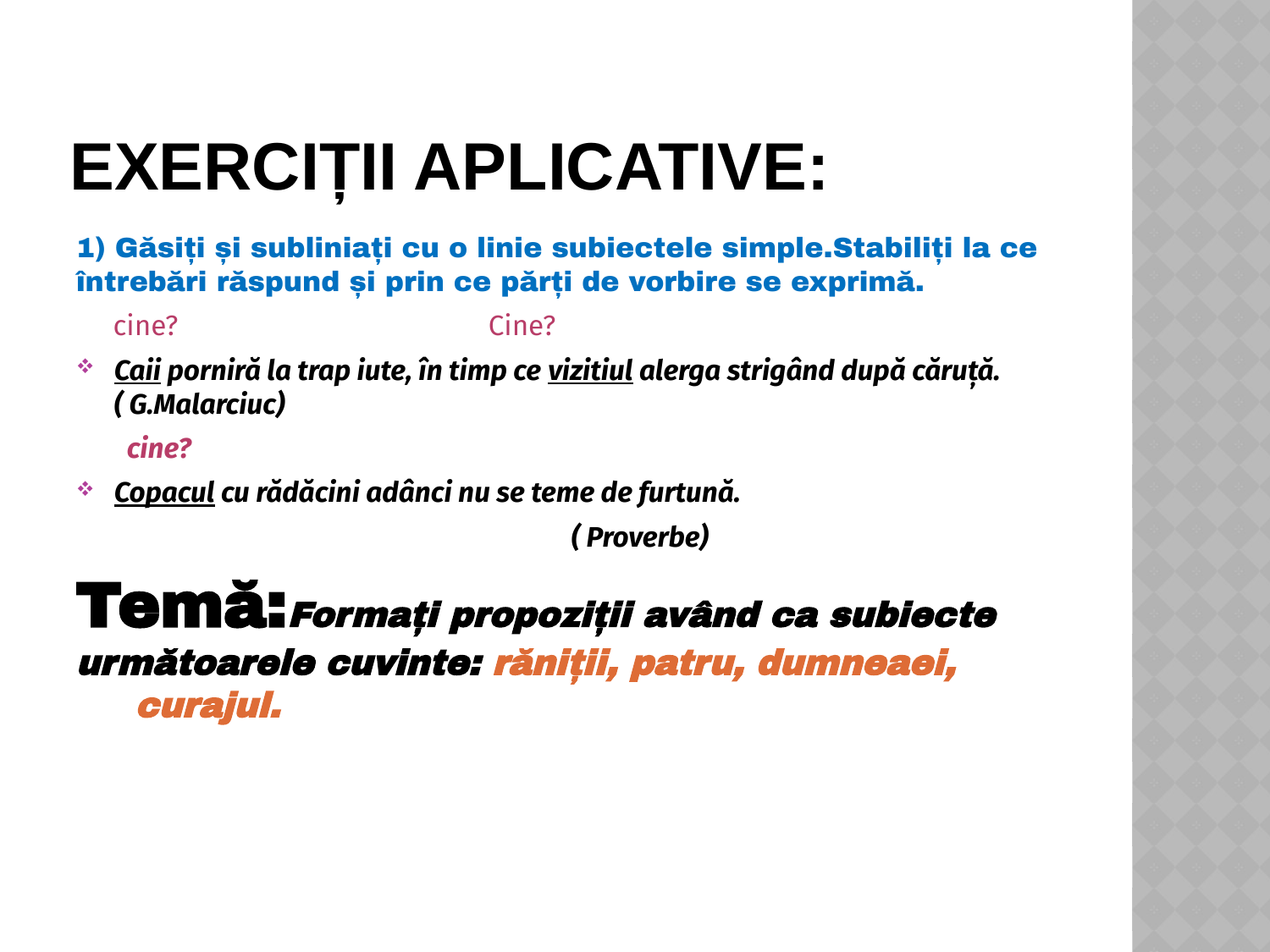

# Exerciții aplicative:
1) Găsiți și subliniați cu o linie subiectele simple.Stabiliți la ce întrebări răspund și prin ce părți de vorbire se exprimă.
     cine?                                          Cine?
Caii porniră la trap iute, în timp ce vizitiul alerga strigând după căruță.( G.Malarciuc)
        cine?
Copacul cu rădăcini adânci nu se teme de furtună.
                                                                              ( Proverbe)
Temă:Formați propoziții având ca subiecte următoarele cuvinte: răniții, patru, dumneaei,              curajul.